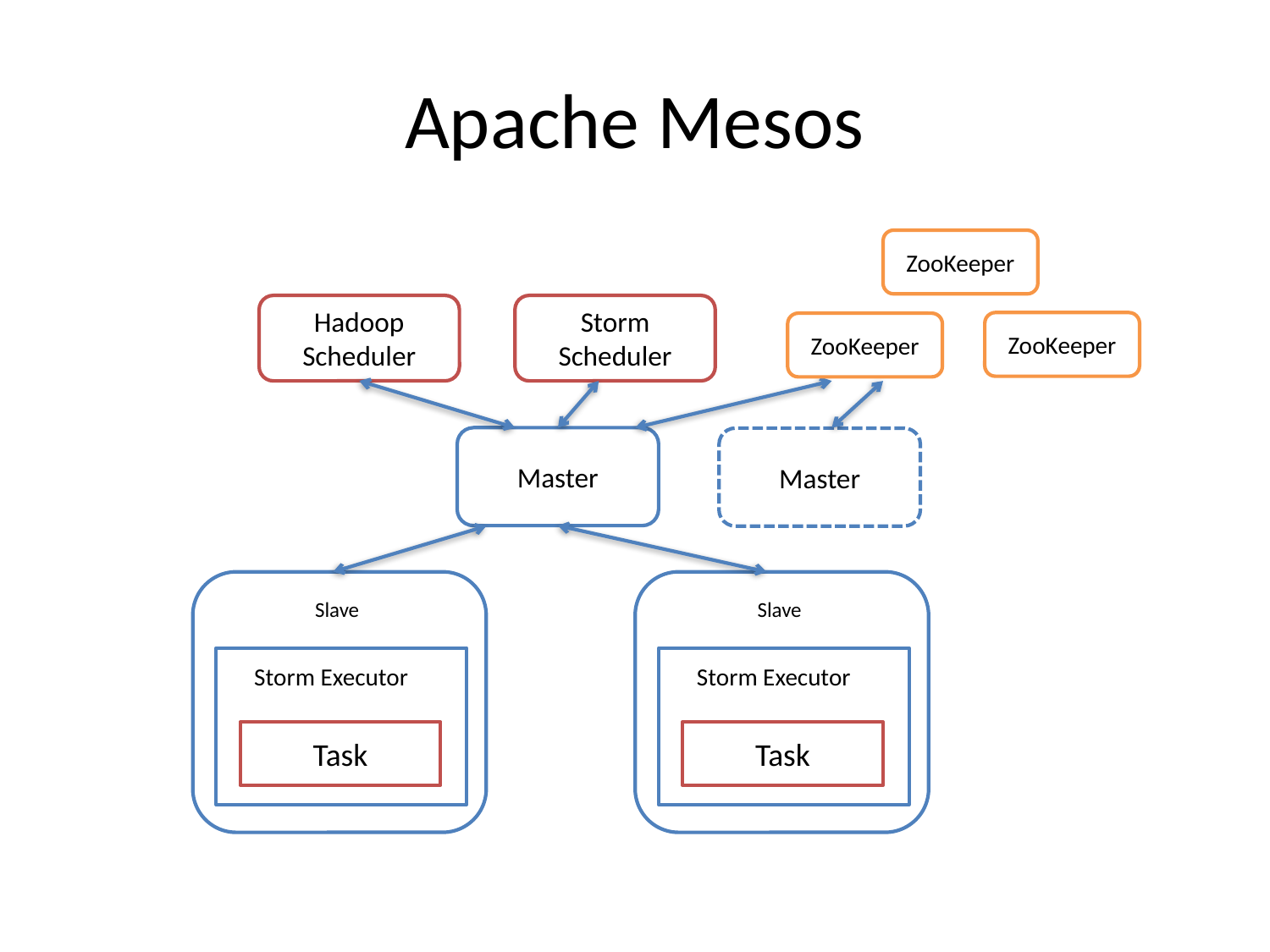

# Apache Mesos
ZooKeeper
Hadoop Scheduler
Storm Scheduler
ZooKeeper
ZooKeeper
Master
Master

Slave

Storm Executor
Task

Slave

Storm Executor
Task